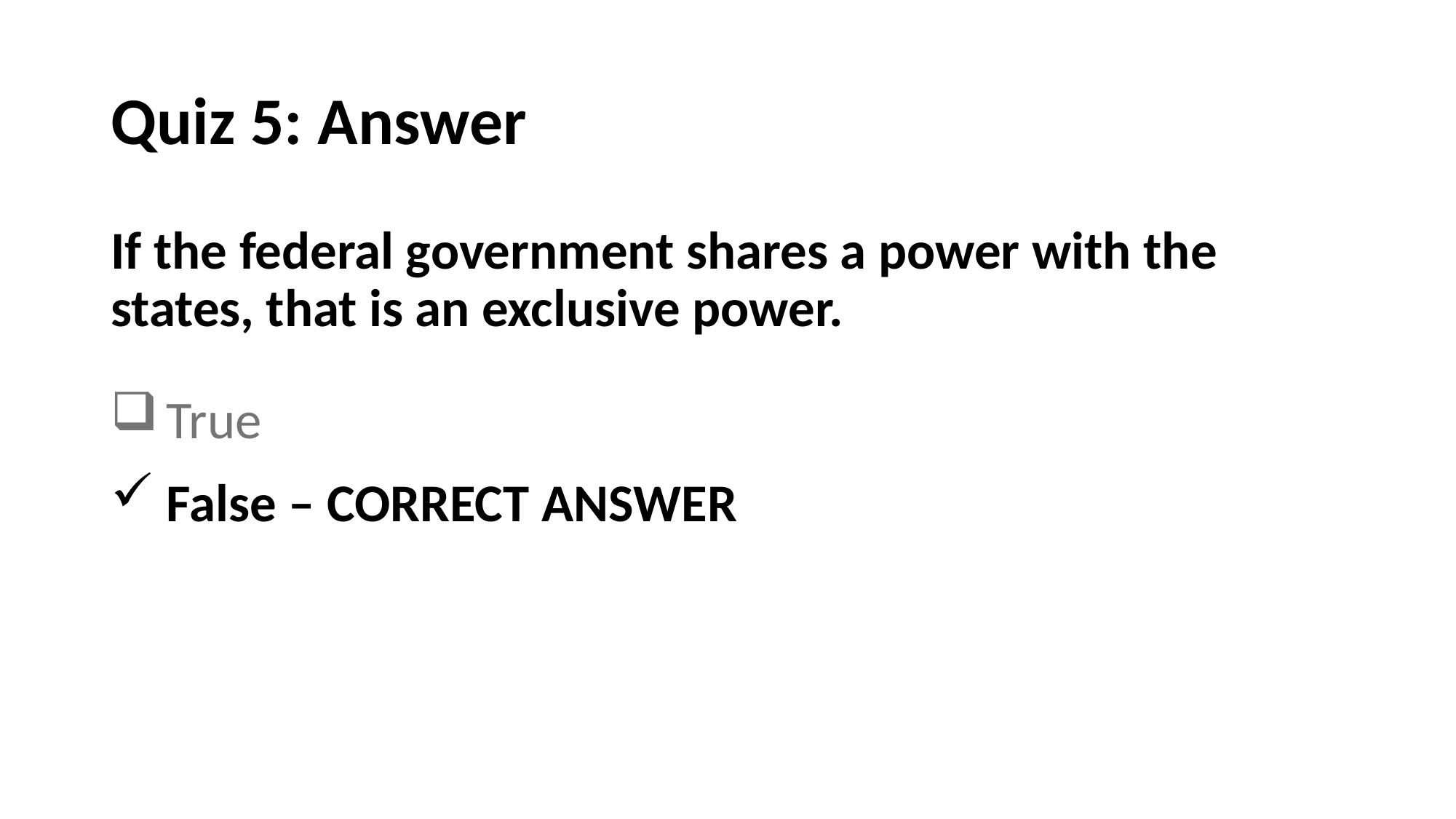

# Quiz 5: Answer
If the federal government shares a power with the states, that is an exclusive power.
True
False – CORRECT ANSWER